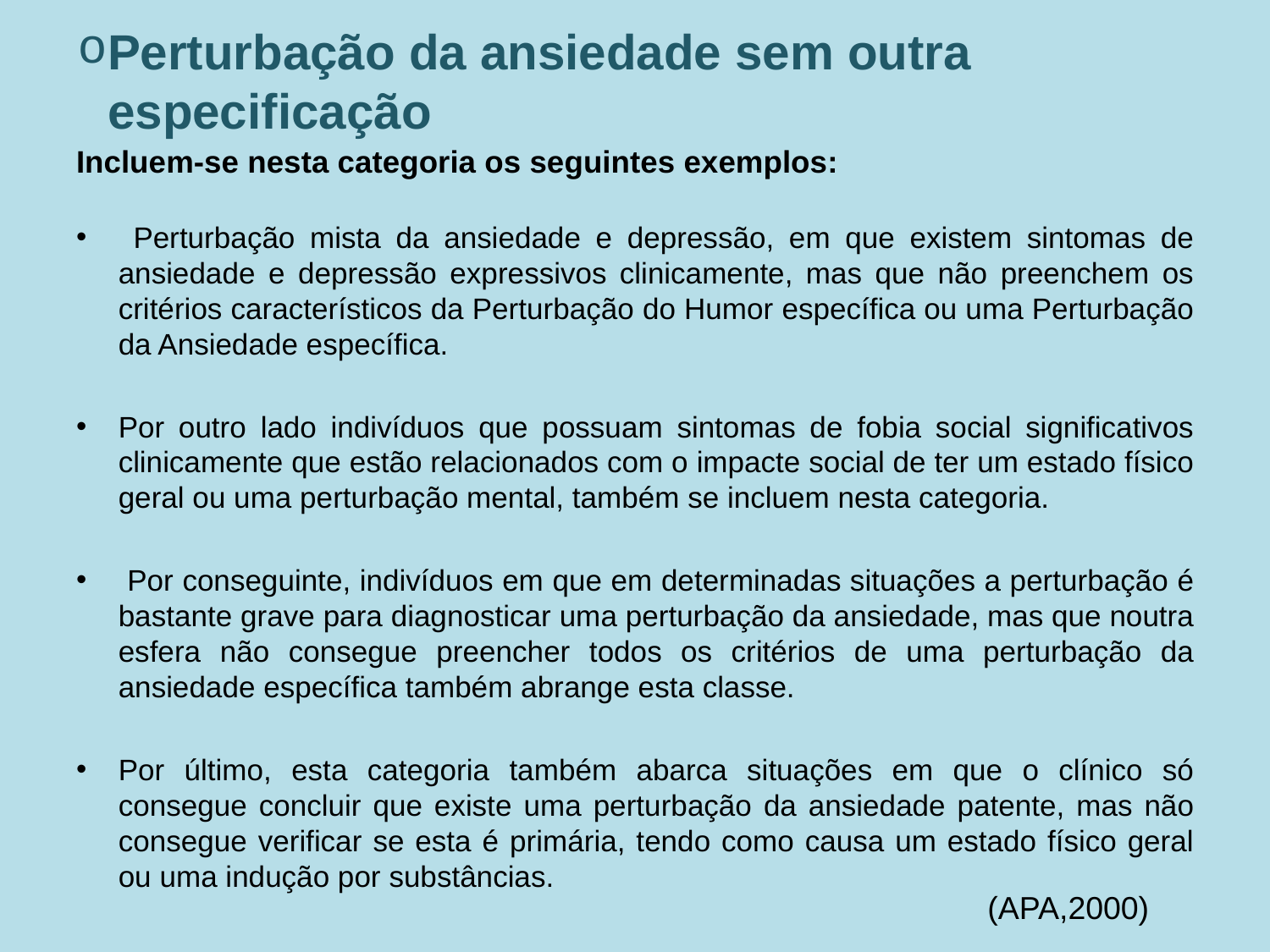

# Perturbação da ansiedade sem outra especificação
Incluem-se nesta categoria os seguintes exemplos:

 Perturbação mista da ansiedade e depressão, em que existem sintomas de ansiedade e depressão expressivos clinicamente, mas que não preenchem os critérios característicos da Perturbação do Humor específica ou uma Perturbação da Ansiedade específica.

Por outro lado indivíduos que possuam sintomas de fobia social significativos clinicamente que estão relacionados com o impacte social de ter um estado físico geral ou uma perturbação mental, também se incluem nesta categoria.

 Por conseguinte, indivíduos em que em determinadas situações a perturbação é bastante grave para diagnosticar uma perturbação da ansiedade, mas que noutra esfera não consegue preencher todos os critérios de uma perturbação da ansiedade específica também abrange esta classe.

Por último, esta categoria também abarca situações em que o clínico só consegue concluir que existe uma perturbação da ansiedade patente, mas não consegue verificar se esta é primária, tendo como causa um estado físico geral ou uma indução por substâncias.
(APA,2000)